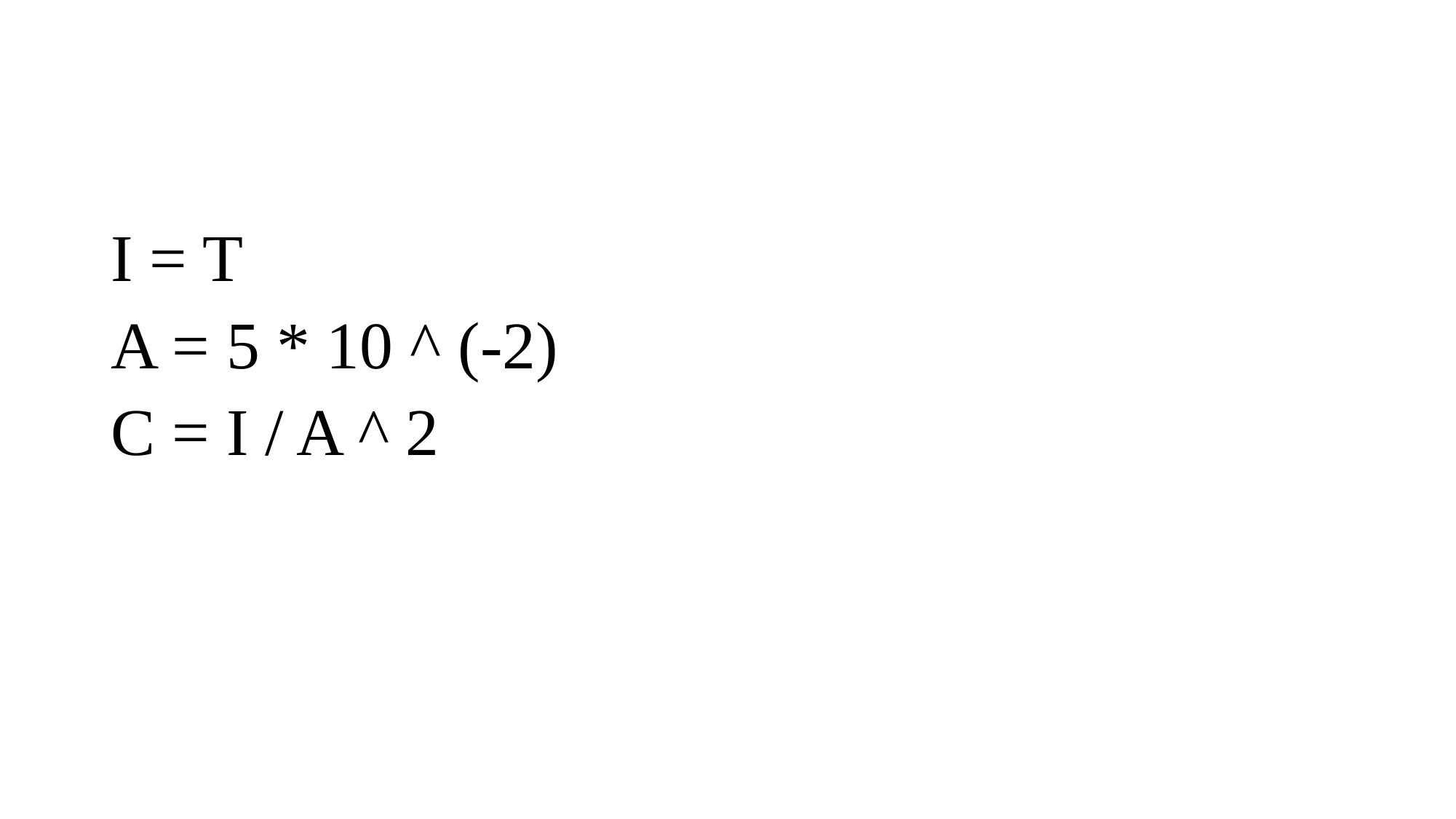

#
I = T
A = 5 * 10 ^ (-2)
C = I / A ^ 2